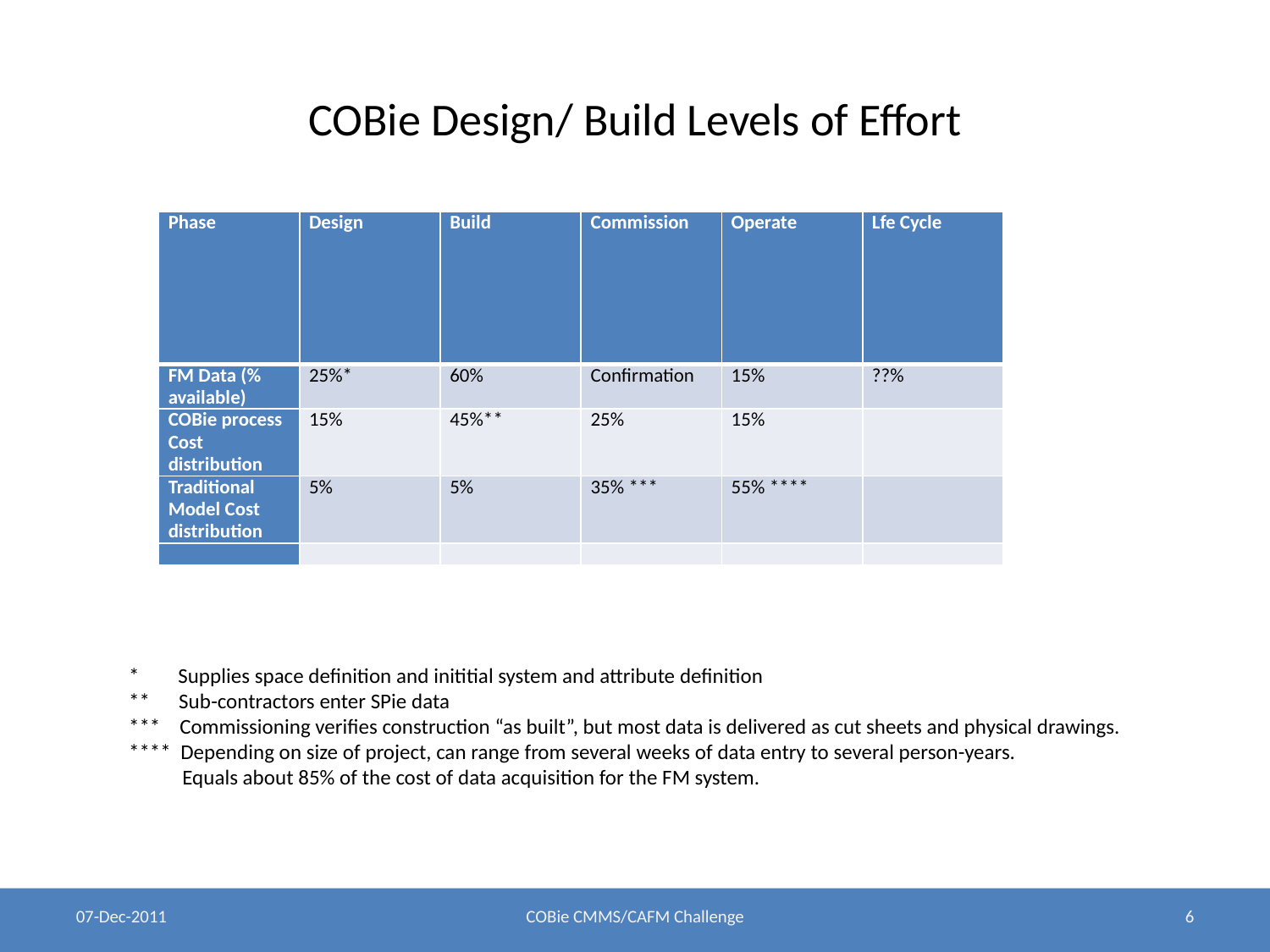

COBie Design/ Build Levels of Effort
| Phase | Design | Build | Commission | Operate | Lfe Cycle |
| --- | --- | --- | --- | --- | --- |
| FM Data (% available) | 25%\* | 60% | Confirmation | 15% | ??% |
| COBie process Cost distribution | 15% | 45%\*\* | 25% | 15% |  |
| Traditional Model Cost distribution | 5% | 5% | 35% \*\*\* | 55% \*\*\*\* |  |
|  |  |  |  |  |  |

*        Supplies space definition and inititial system and attribute definition
**      Sub-contractors enter SPie data
***    Commissioning verifies construction “as built”, but most data is delivered as cut sheets and physical drawings.
****  Depending on size of project, can range from several weeks of data entry to several person-years.
           Equals about 85% of the cost of data acquisition for the FM system.

07-Dec-2011
COBie CMMS/CAFM Challenge
6